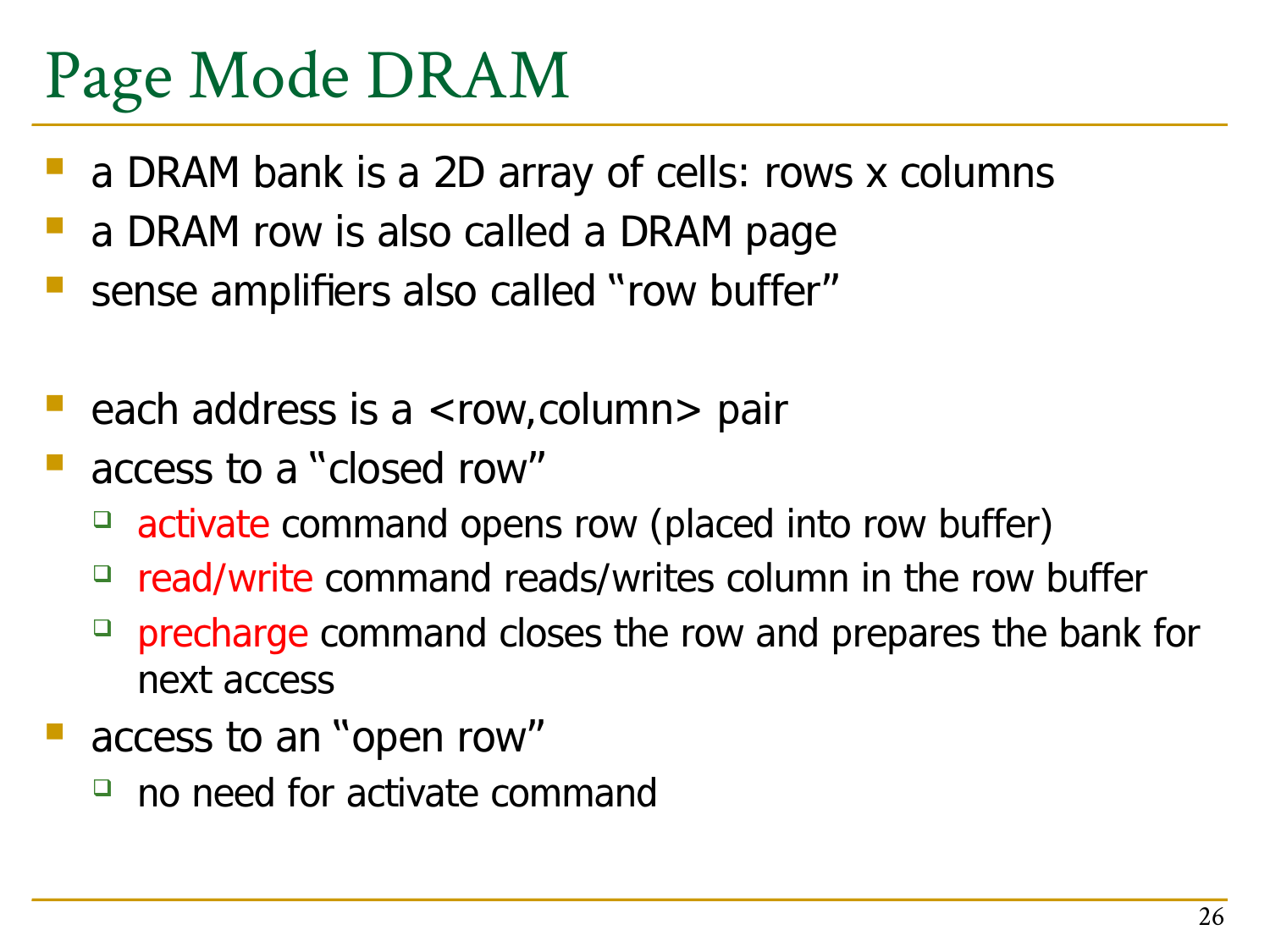

# Page Mode DRAM
a DRAM bank is a 2D array of cells: rows x columns
a DRAM row is also called a DRAM page
sense amplifiers also called “row buffer”

each address is a <row,column> pair
access to a “closed row”
activate command opens row (placed into row buffer)
read/write command reads/writes column in the row buffer
precharge command closes the row and prepares the bank for next access
access to an “open row”
no need for activate command

26